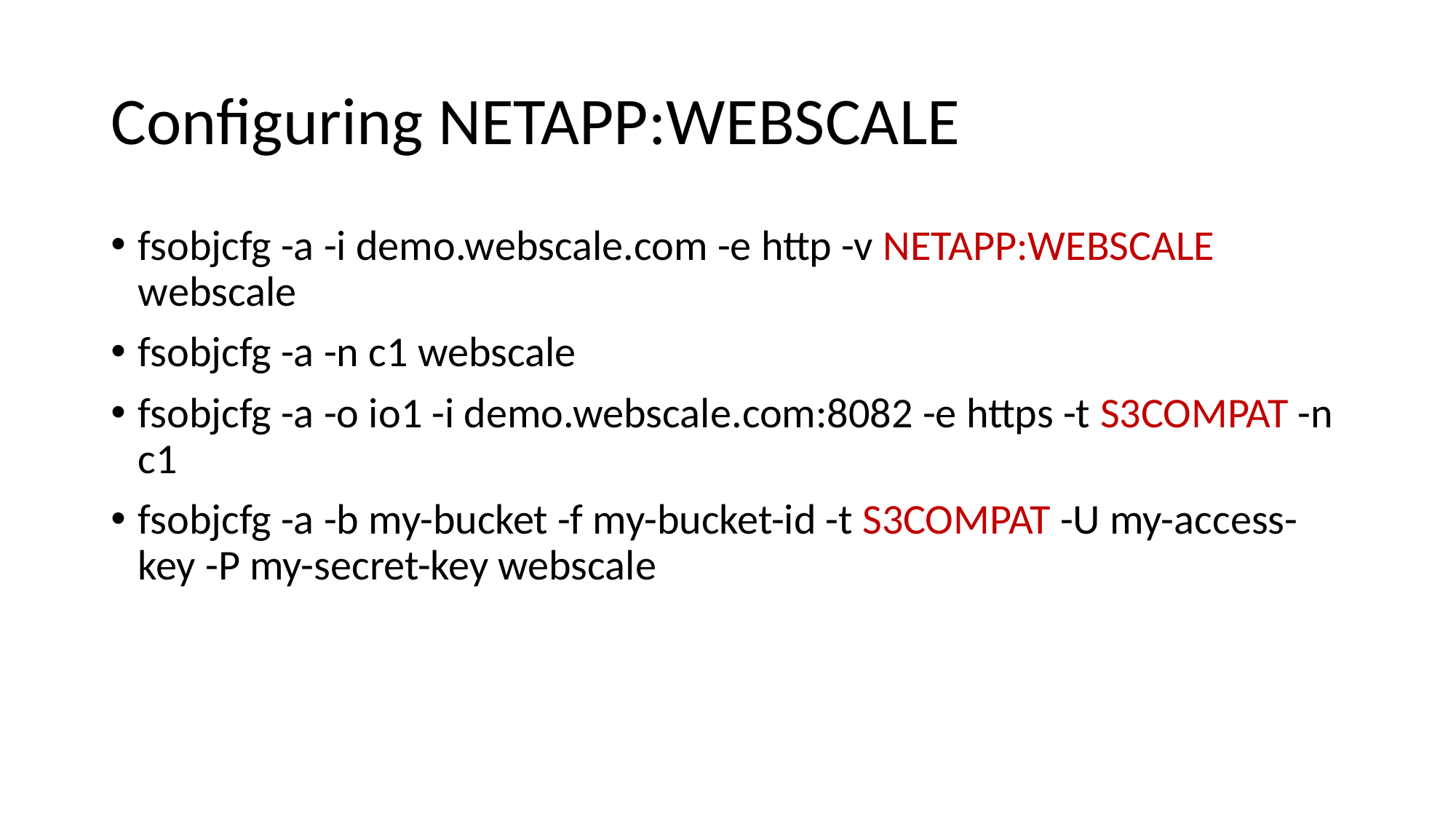

# Configuring NETAPP:WEBSCALE
fsobjcfg -a -i demo.webscale.com -e http -v NETAPP:WEBSCALE webscale
fsobjcfg -a -n c1 webscale
fsobjcfg -a -o io1 -i demo.webscale.com:8082 -e https -t S3COMPAT -n c1
fsobjcfg -a -b my-bucket -f my-bucket-id -t S3COMPAT -U my-access-key -P my-secret-key webscale